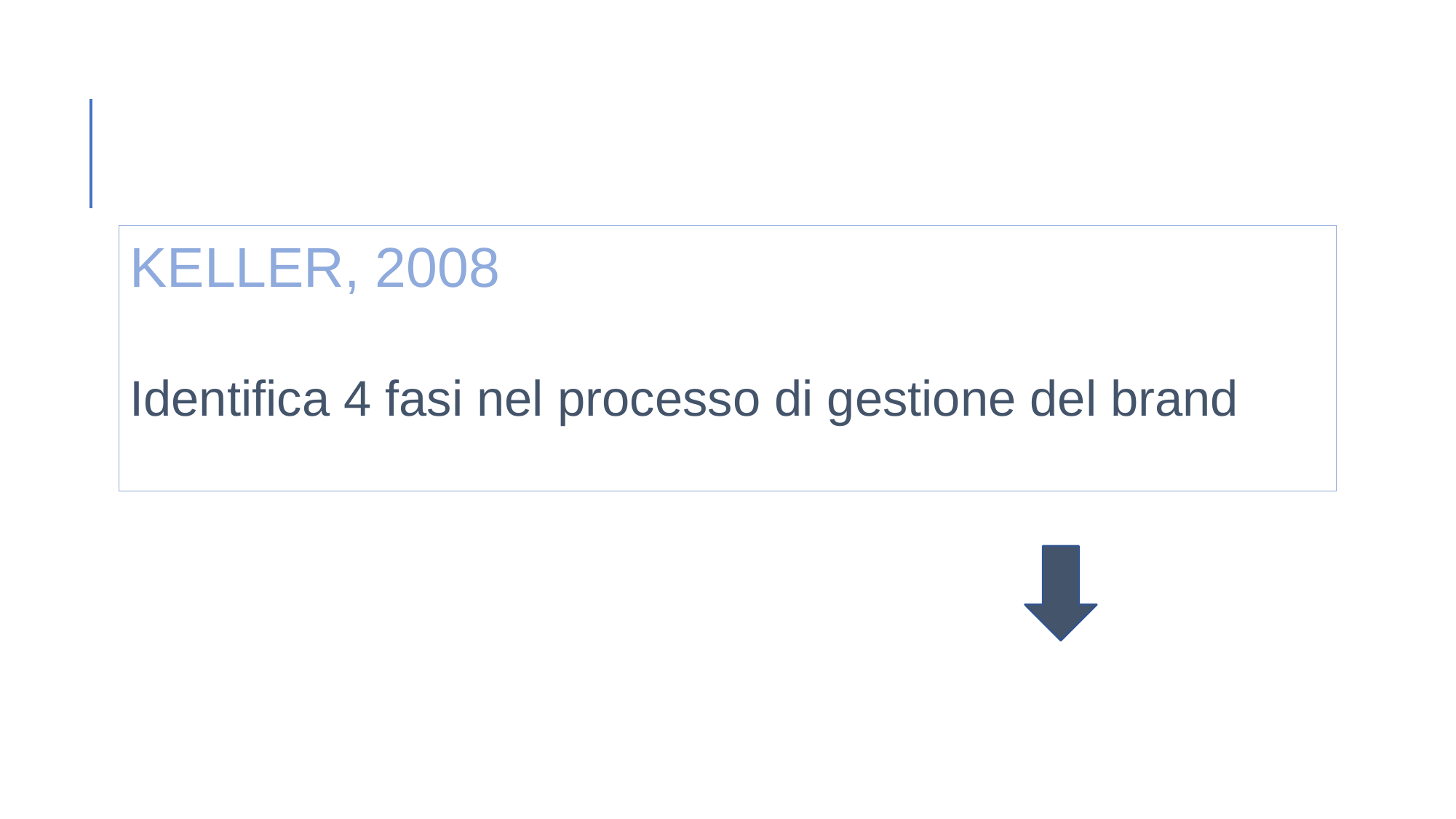

KELLER, 2008

Identifica 4 fasi nel processo di gestione del brand